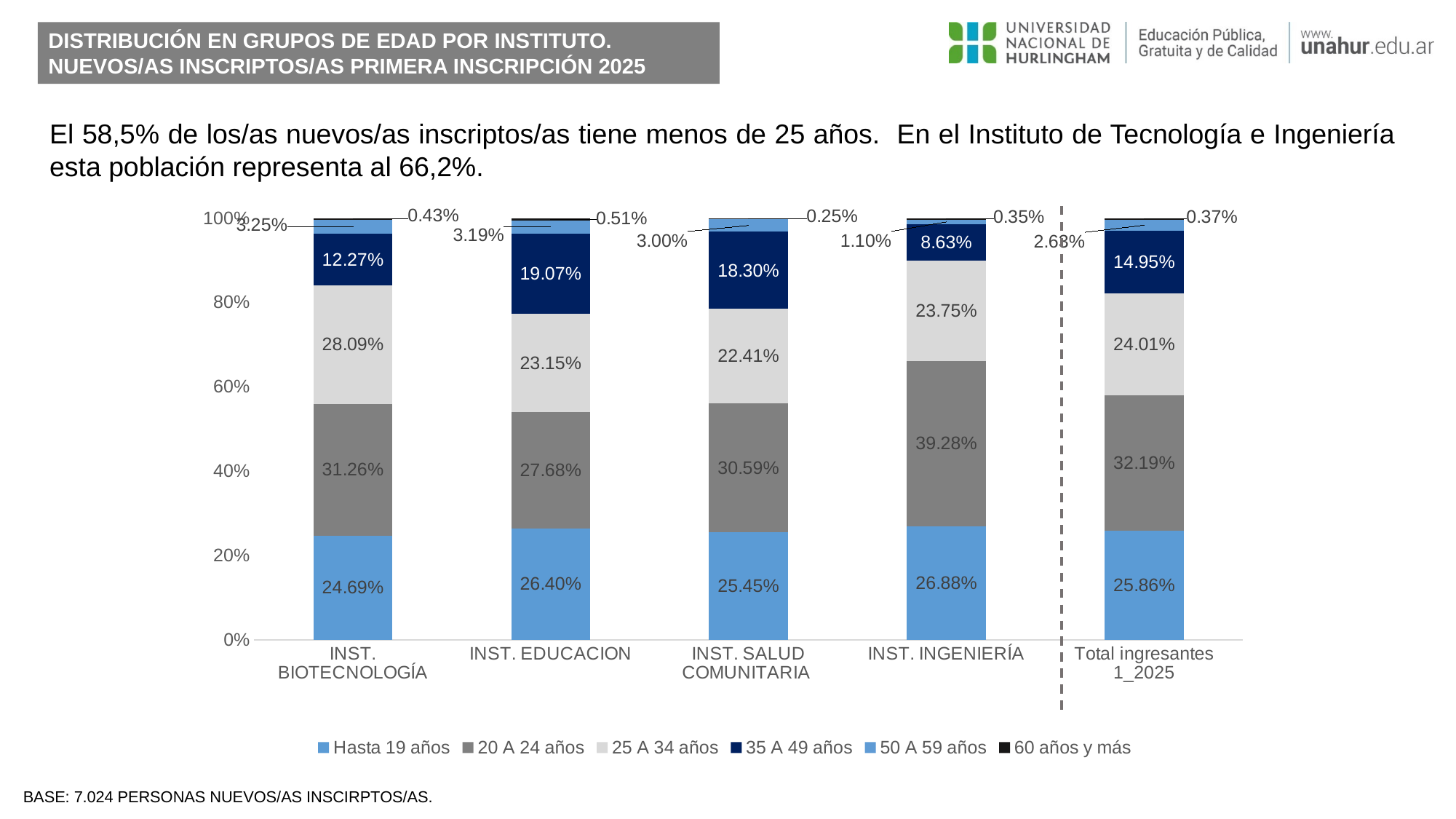

DISTRIBUCIÓN EN GRUPOS DE EDAD POR INSTITUTO.
NUEVOS/AS INSCRIPTOS/AS PRIMERA INSCRIPCIÓN 2025
El 58,5% de los/as nuevos/as inscriptos/as tiene menos de 25 años.  En el Instituto de Tecnología e Ingeniería esta población representa al 66,2%.

### Chart

| Category | Hasta 19 años | 20 A 24 años | 25 A 34 años | 35 A 49 años | 50 A 59 años | 60 años y más |
|---|---|---|---|---|---|---|
| INST. BIOTECNOLOGÍA | 0.24693140794223828 | 0.31263537906137184 | 0.2808664259927798 | 0.12274368231046931 | 0.032490974729241874 | 0.004332129963898917 |
| INST. EDUCACION | 0.26403061224489793 | 0.2767857142857143 | 0.2315051020408163 | 0.19068877551020408 | 0.03188775510204082 | 0.00510204081632653 |
| INST. SALUD COMUNITARIA  | 0.2545230263157895 | 0.3059210526315789 | 0.22409539473684212 | 0.18297697368421054 | 0.030016447368421052 | 0.0024671052631578946 |
| INST. INGENIERÍA | 0.2688296639629201 | 0.3928157589803013 | 0.23754345307068367 | 0.08632676709154113 | 0.01100811123986095 | 0.0034762456546929316 |
| Total ingresantes 1_2025 | 0.25861341583462244 | 0.32189565461960346 | 0.24005062579102798 | 0.14948671072985514 | 0.02629728589509211 | 0.003656307129798903 |
BASE: 7.024 PERSONAS NUEVOS/AS INSCIRPTOS/AS.